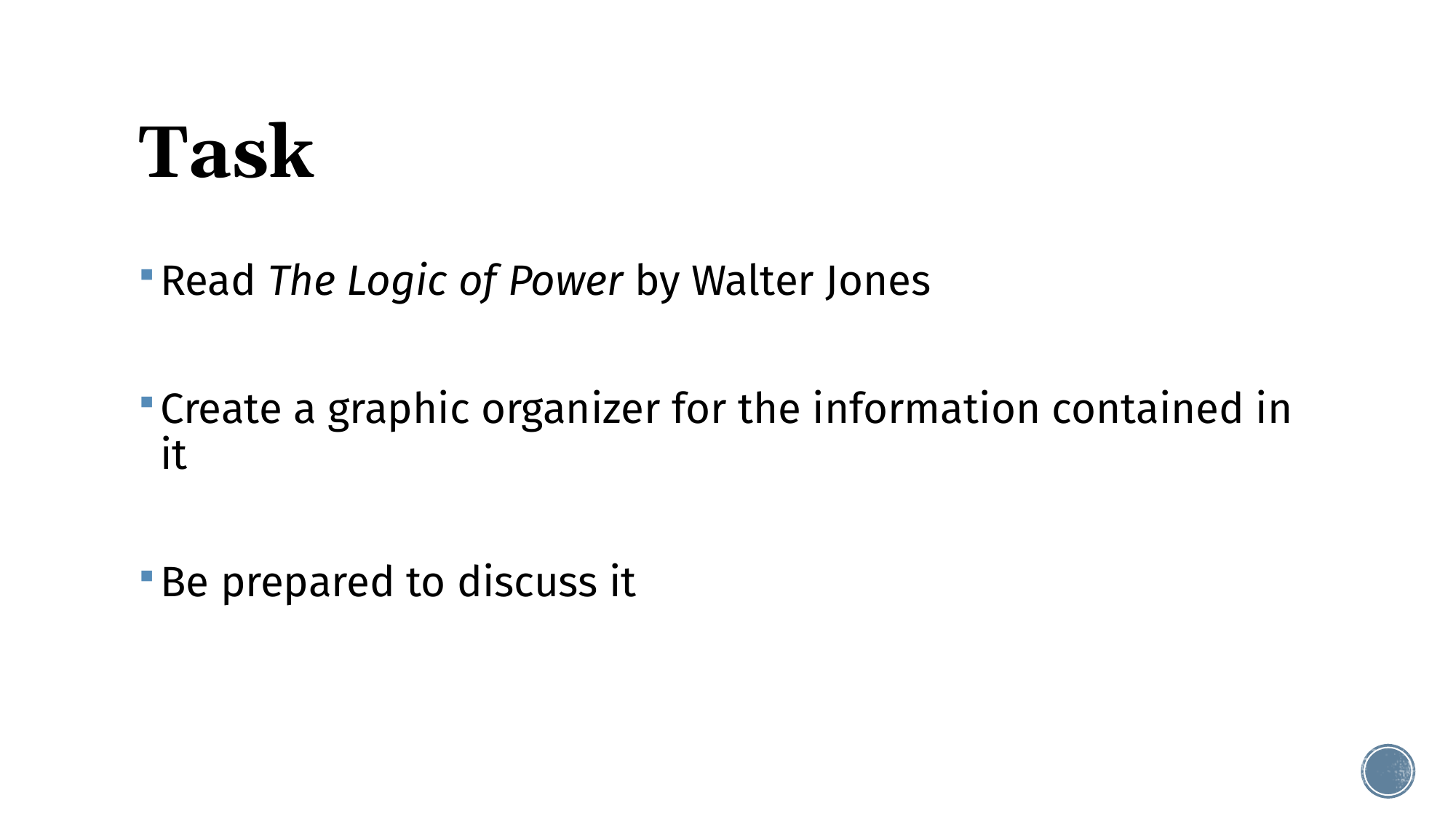

# Task
Read The Logic of Power by Walter Jones

Create a graphic organizer for the information contained in it

Be prepared to discuss it